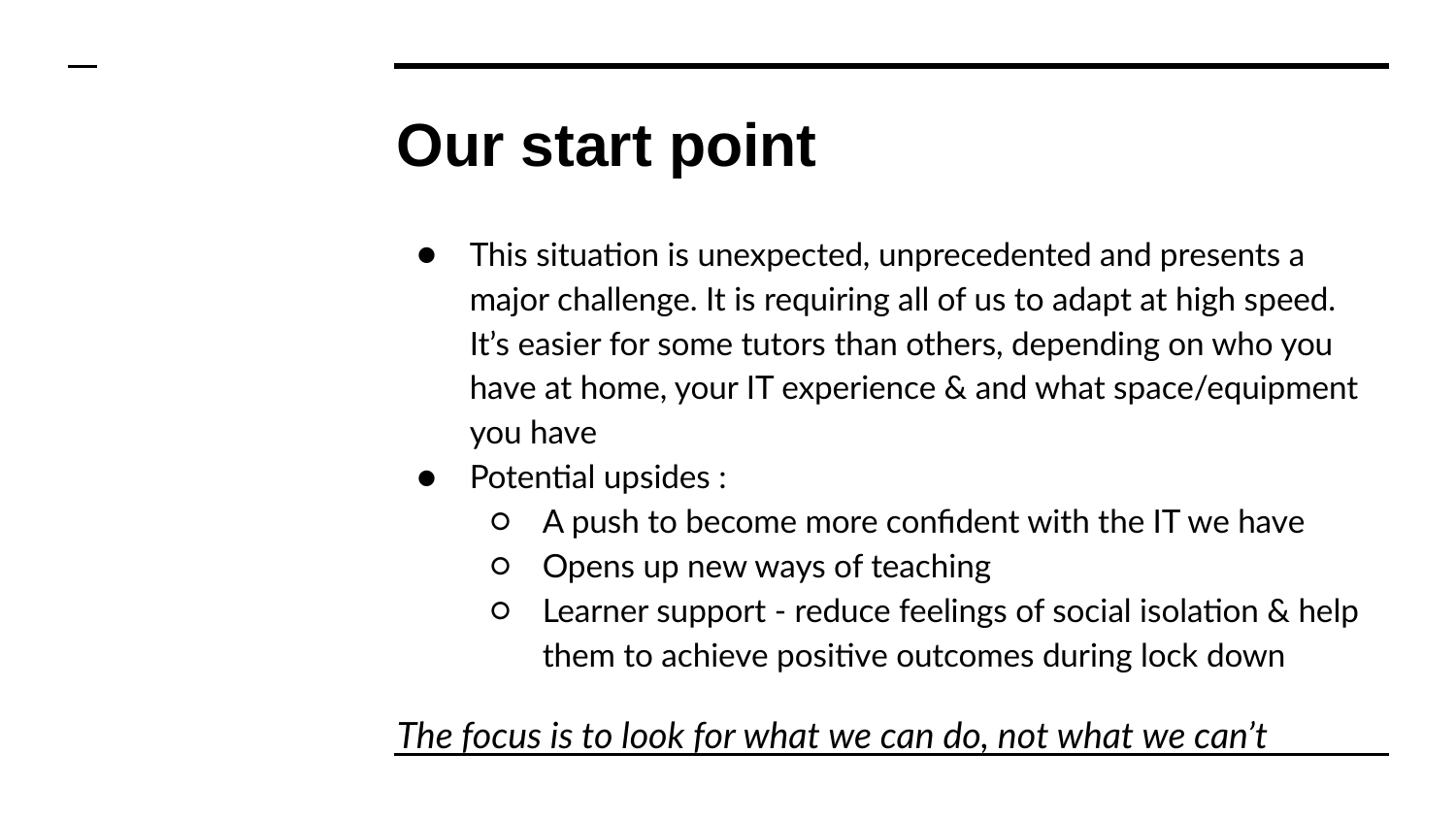

# Our start point
This situation is unexpected, unprecedented and presents a major challenge. It is requiring all of us to adapt at high speed. It’s easier for some tutors than others, depending on who you have at home, your IT experience & and what space/equipment you have
Potential upsides :
A push to become more confident with the IT we have
Opens up new ways of teaching
Learner support - reduce feelings of social isolation & help them to achieve positive outcomes during lock down
The focus is to look for what we can do, not what we can’t